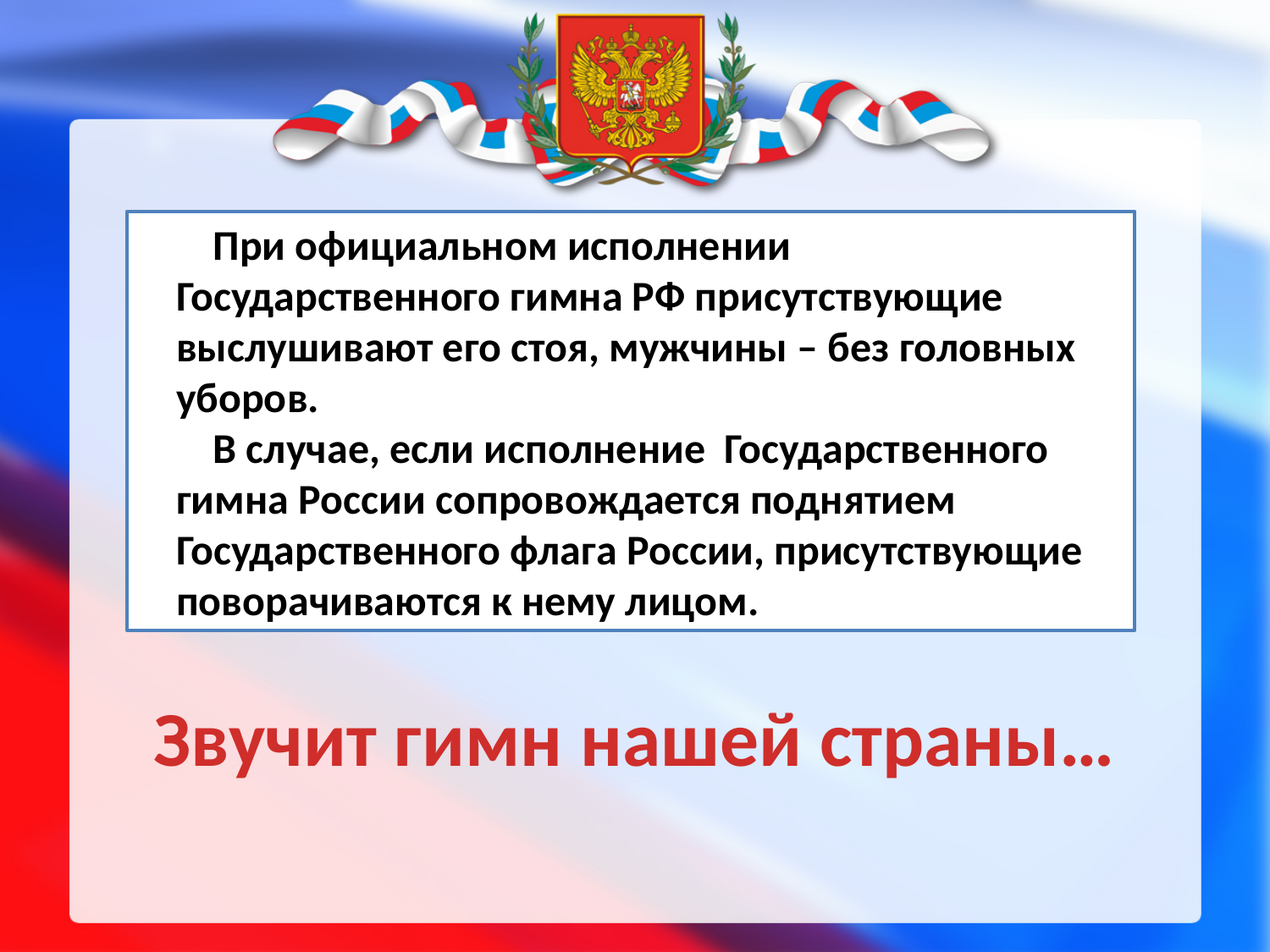

При официальном исполнении Государственного гимна РФ присутствующие выслушивают его стоя, мужчины – без головных уборов.
В случае, если исполнение  Государственного гимна России сопровождается поднятием  Государственного флага России, присутствующие поворачиваются к нему лицом.
# Звучит гимн нашей страны…